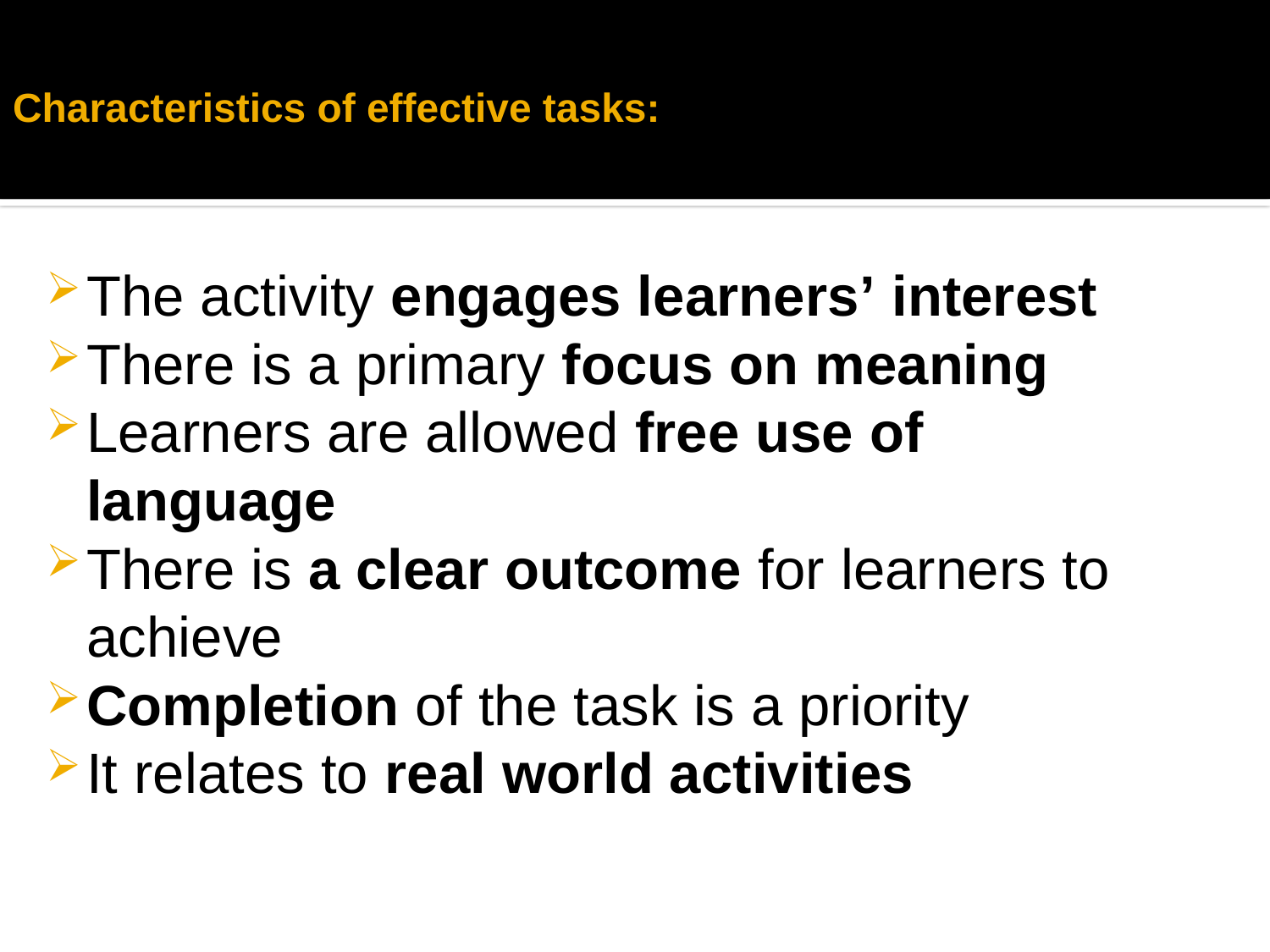

# Characteristics of effective tasks:
The activity engages learners’ interest
There is a primary focus on meaning
Learners are allowed free use of language
There is a clear outcome for learners to achieve
Completion of the task is a priority
It relates to real world activities